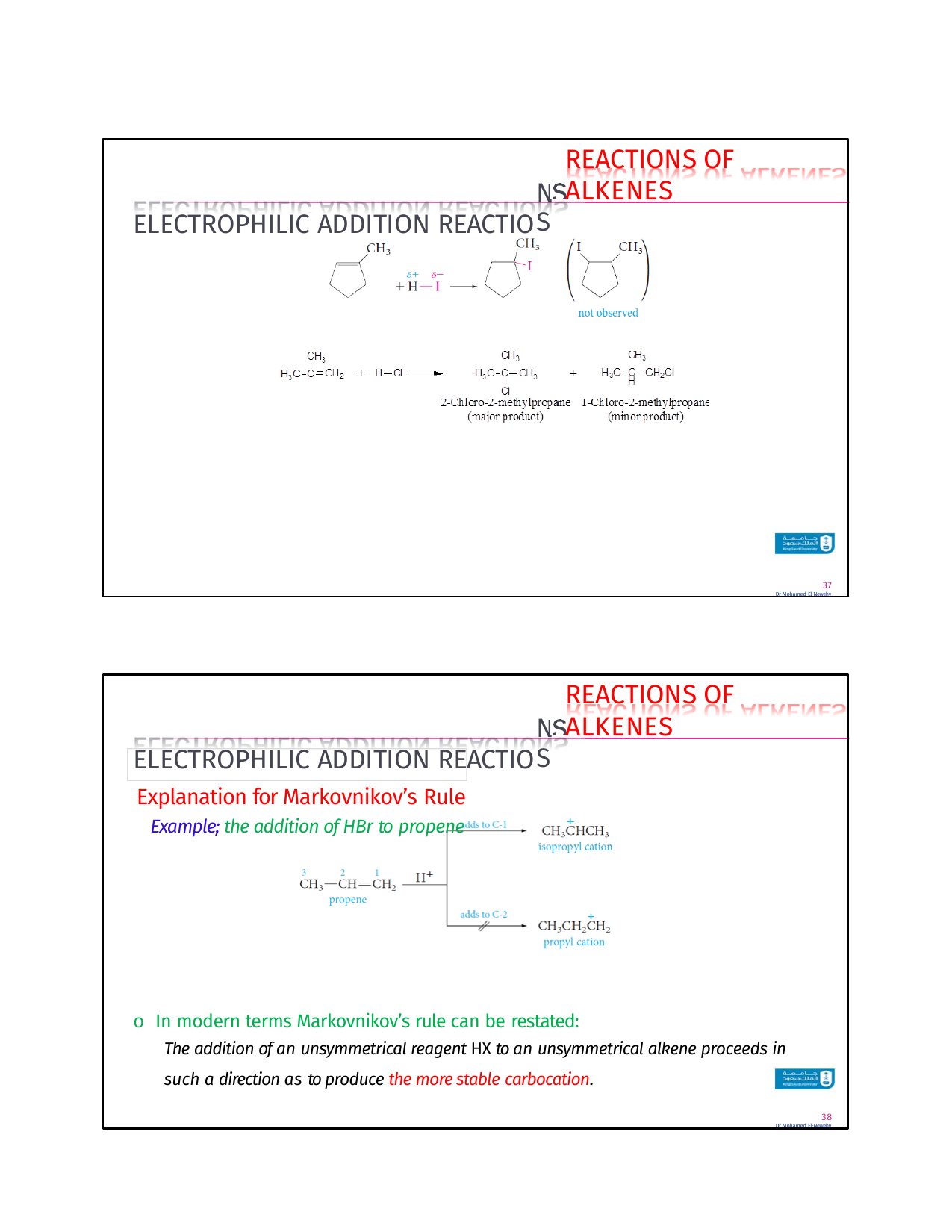

REACTIONS OF ALKENES
ELECTROPHILIC ADDITION REACTIO

37
Dr Mohamed El-Newehy

NS

REACTIONS OF ALKENES
ELECTROPHILIC ADDITION REACTIO
Explanation for Markovnikov’s Rule
Example; the addition of HBr to propene

o In modern terms Markovnikov’s rule can be restated:
The addition of an unsymmetrical reagent HX to an unsymmetrical alkene proceeds in
such a direction as to produce the more stable carbocation.

38
Dr Mohamed El-Newehy

NS
19